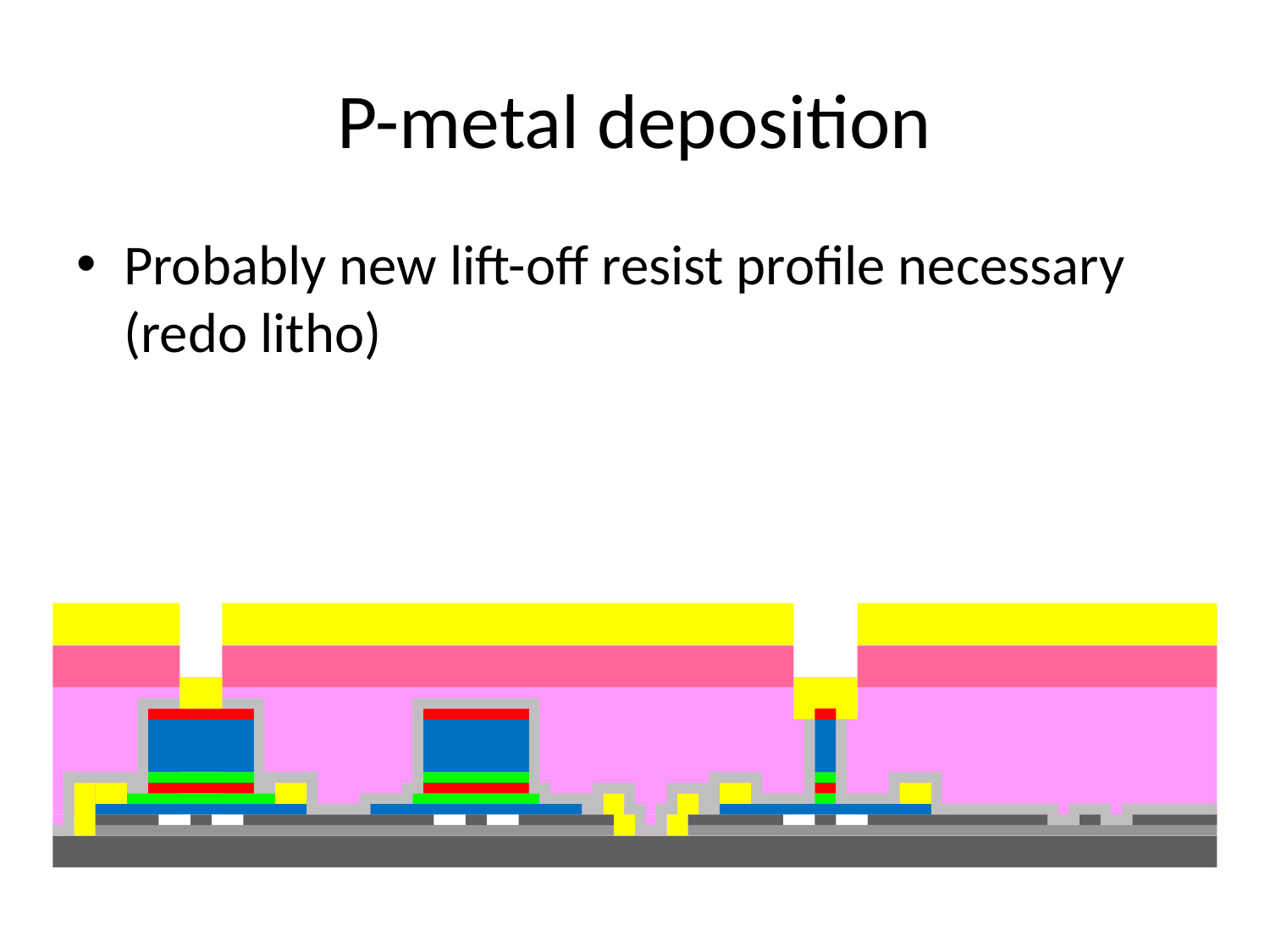

# P-metal deposition
Probably new lift-off resist profile necessary (redo litho)